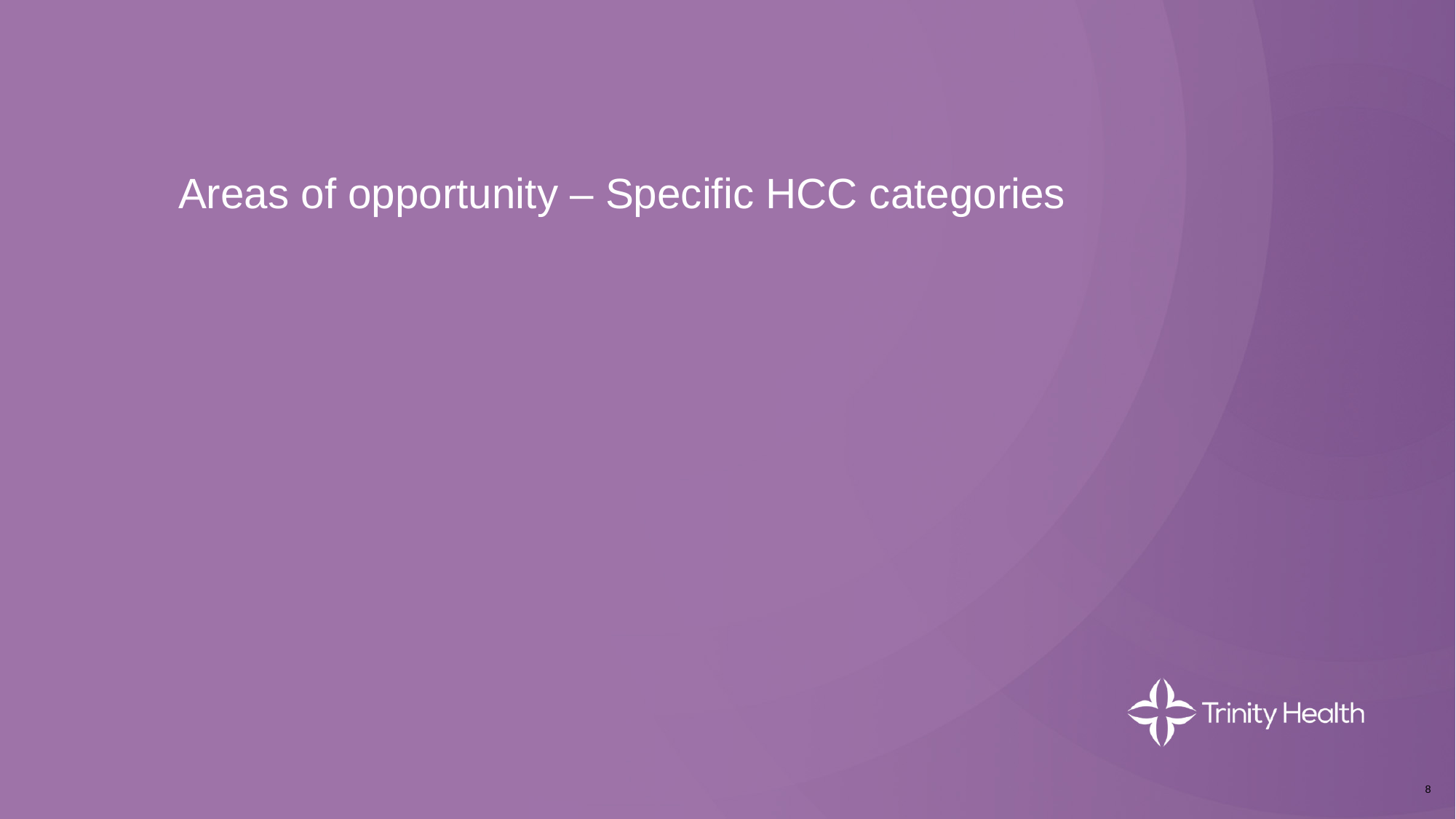

Areas of opportunity – Specific HCC categories
8